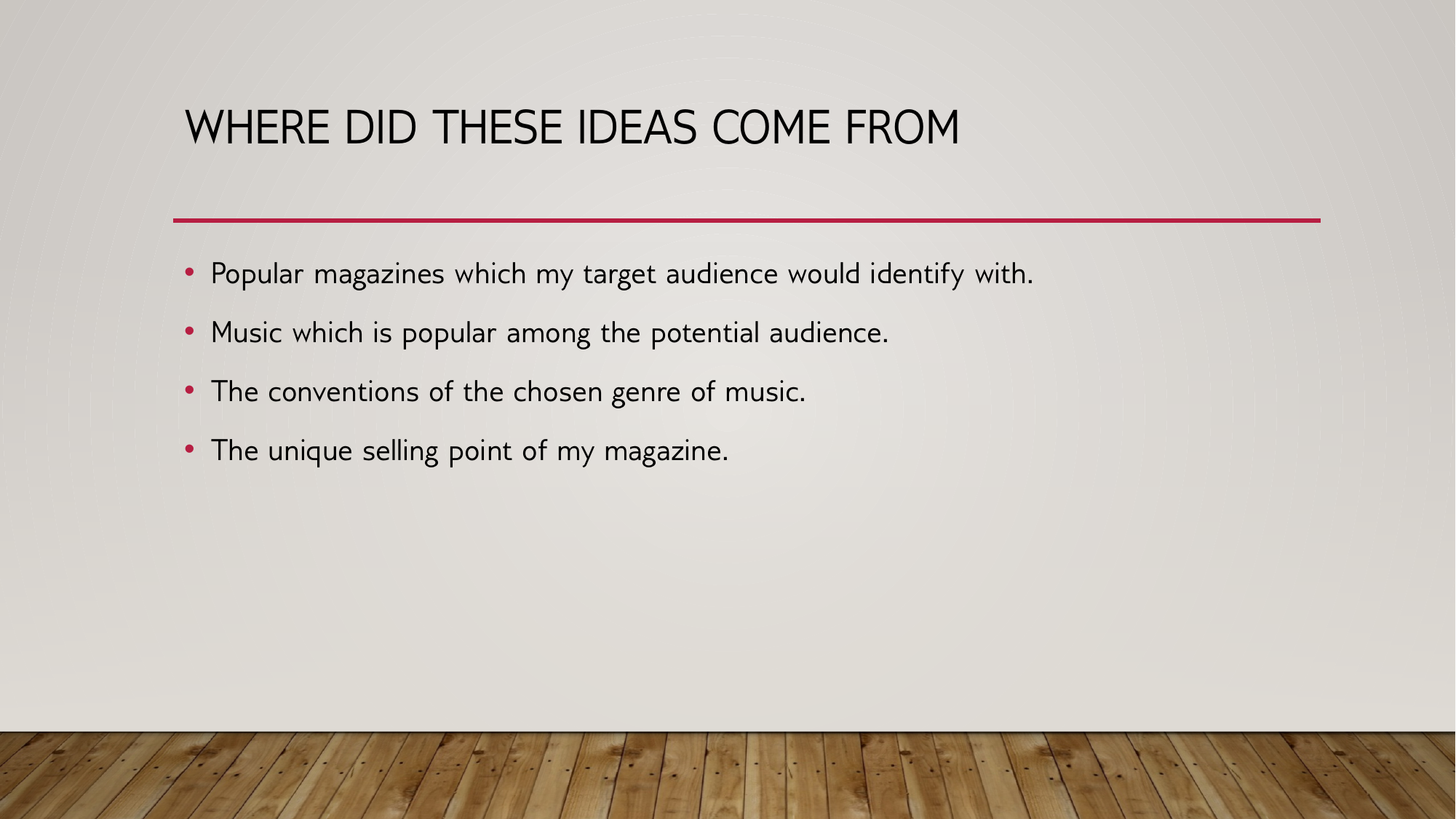

# Where did these ideas come from
Popular magazines which my target audience would identify with.
Music which is popular among the potential audience.
The conventions of the chosen genre of music.
The unique selling point of my magazine.